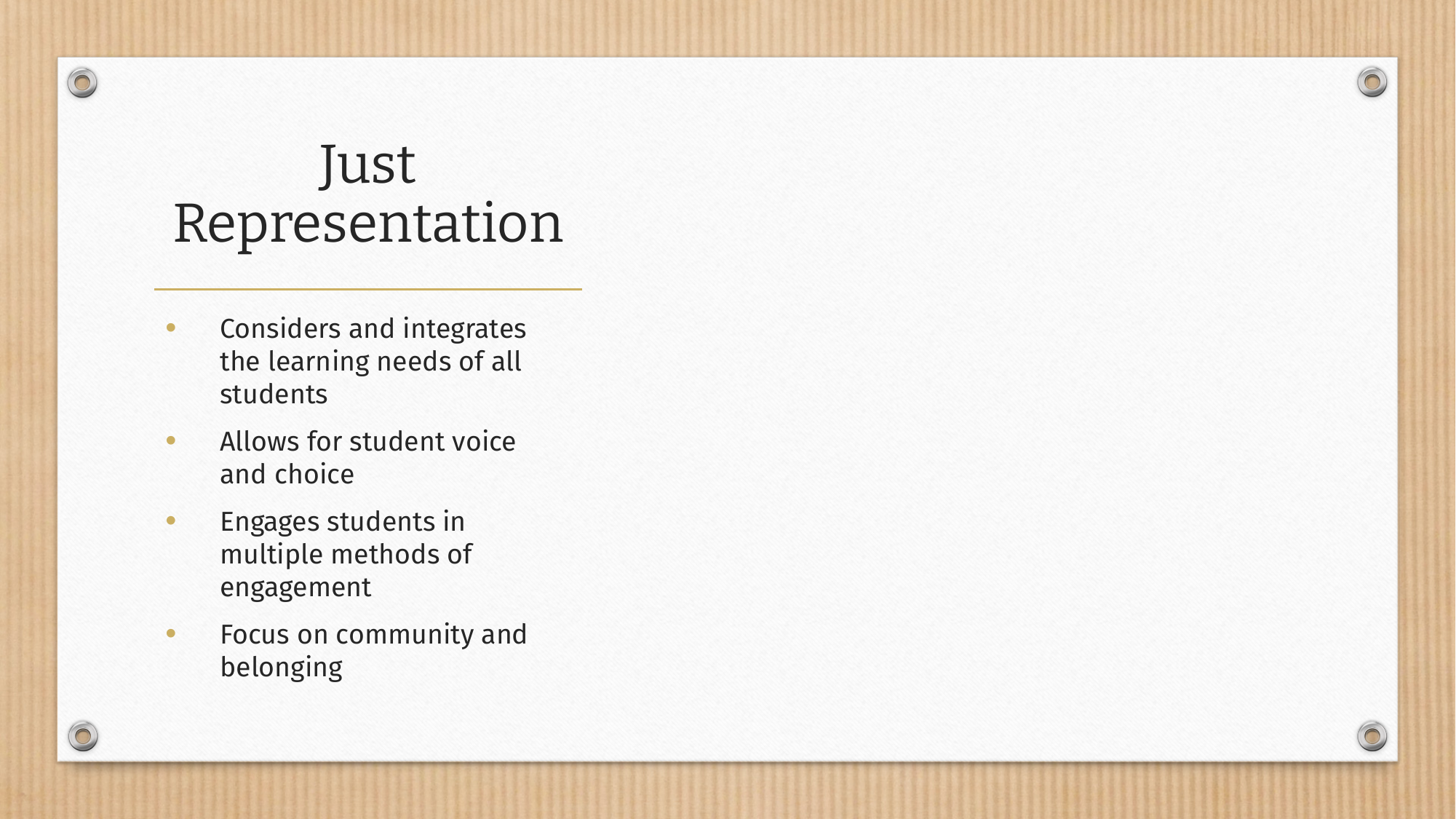

# Just Representation
Considers and integrates the learning needs of all students
Allows for student voice and choice
Engages students in multiple methods of engagement
Focus on community and belonging